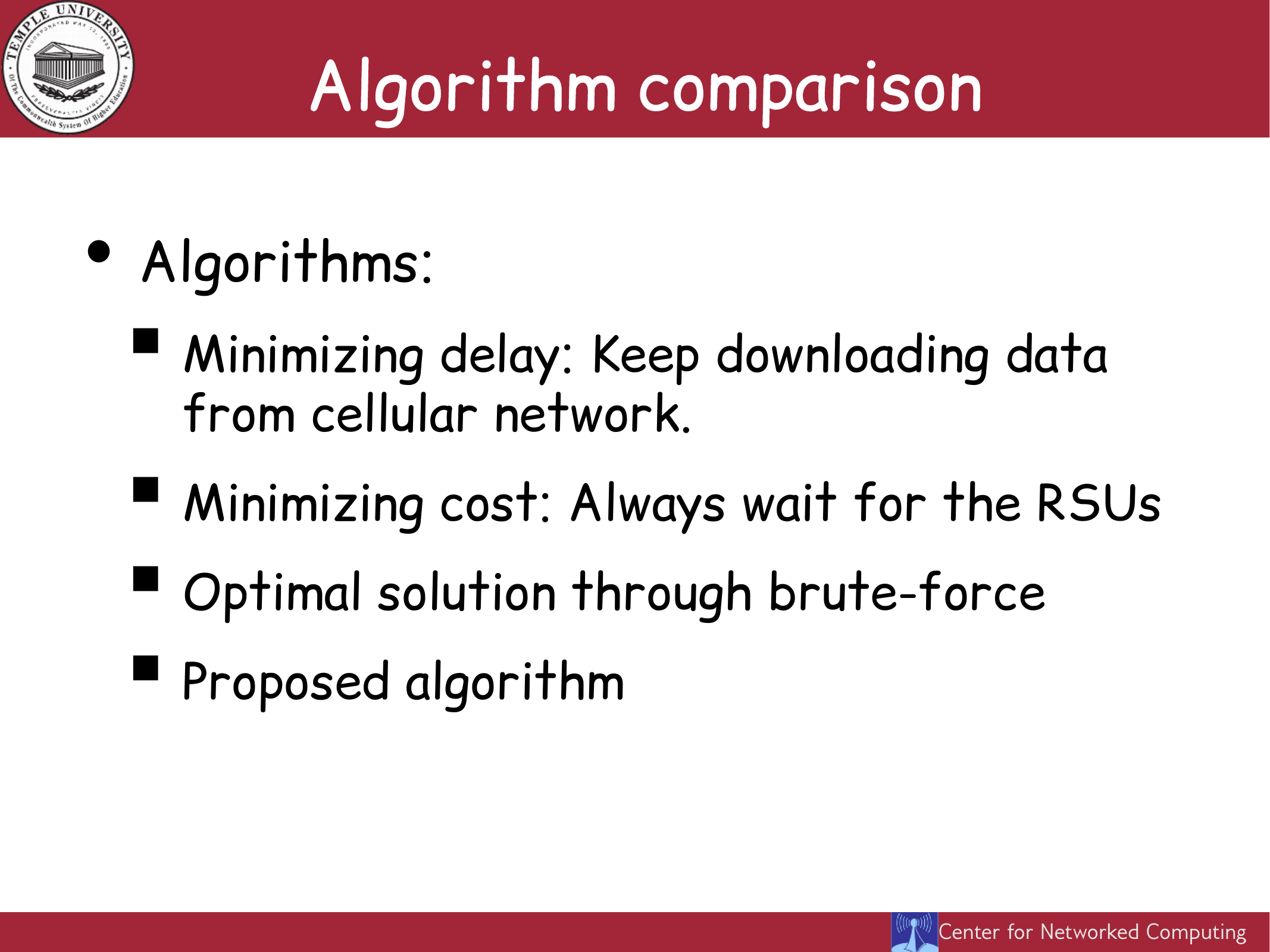

# Algorithm comparison
Algorithms:
Minimizing delay: Keep downloading data from cellular network.
Minimizing cost: Always wait for the RSUs
Optimal solution through brute-force
Proposed algorithm